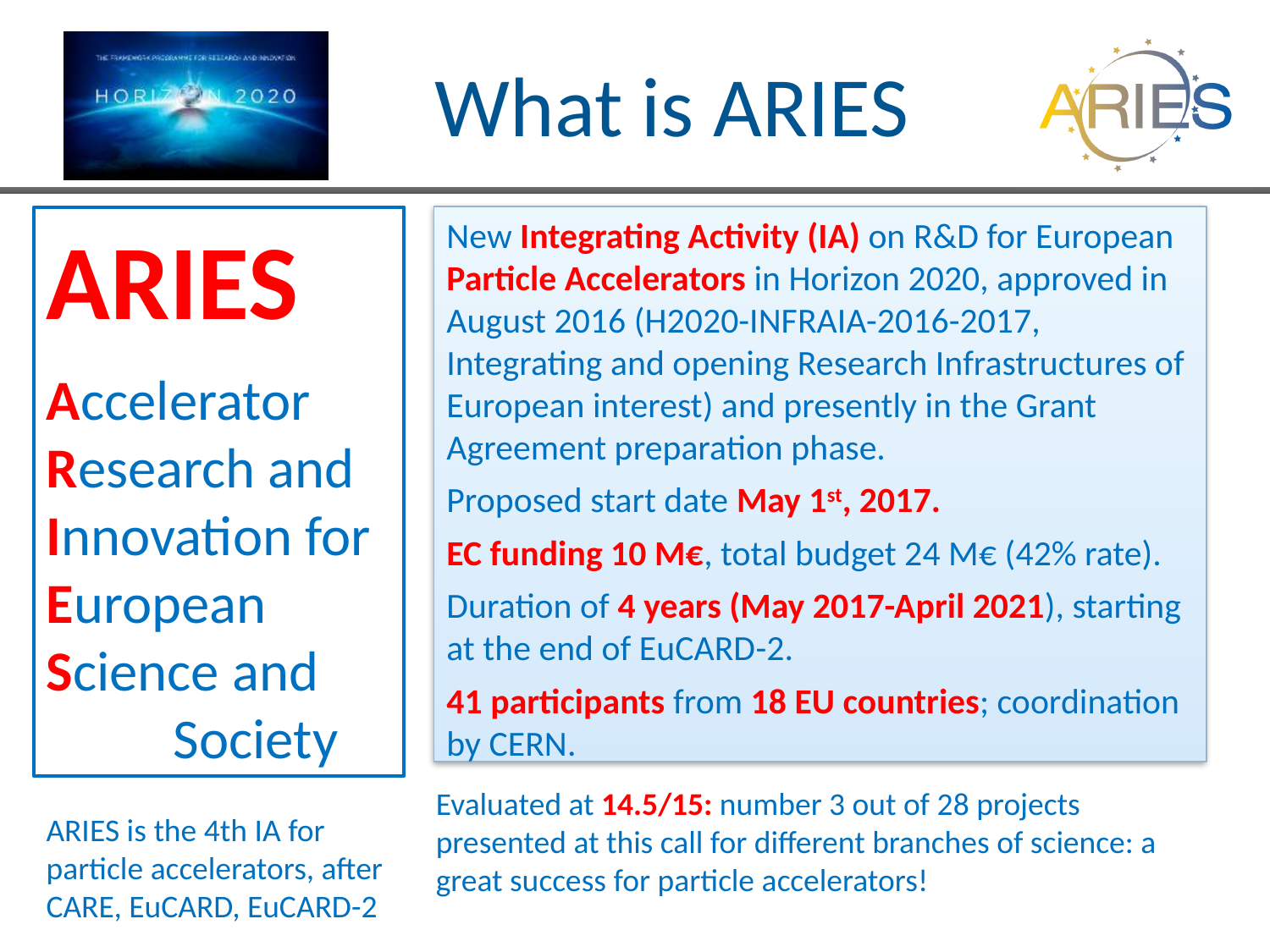

# What is ARIES
New Integrating Activity (IA) on R&D for European Particle Accelerators in Horizon 2020, approved in August 2016 (H2020-INFRAIA-2016-2017, Integrating and opening Research Infrastructures of European interest) and presently in the Grant Agreement preparation phase.
Proposed start date May 1st, 2017.
EC funding 10 M€, total budget 24 M€ (42% rate).
Duration of 4 years (May 2017-April 2021), starting at the end of EuCARD-2.
41 participants from 18 EU countries; coordination by CERN.
ARIES

Accelerator
Research and
Innovation for
European
Science and  	Society
Evaluated at 14.5/15: number 3 out of 28 projects presented at this call for different branches of science: a great success for particle accelerators!
ARIES is the 4th IA for particle accelerators, after CARE, EuCARD, EuCARD-2